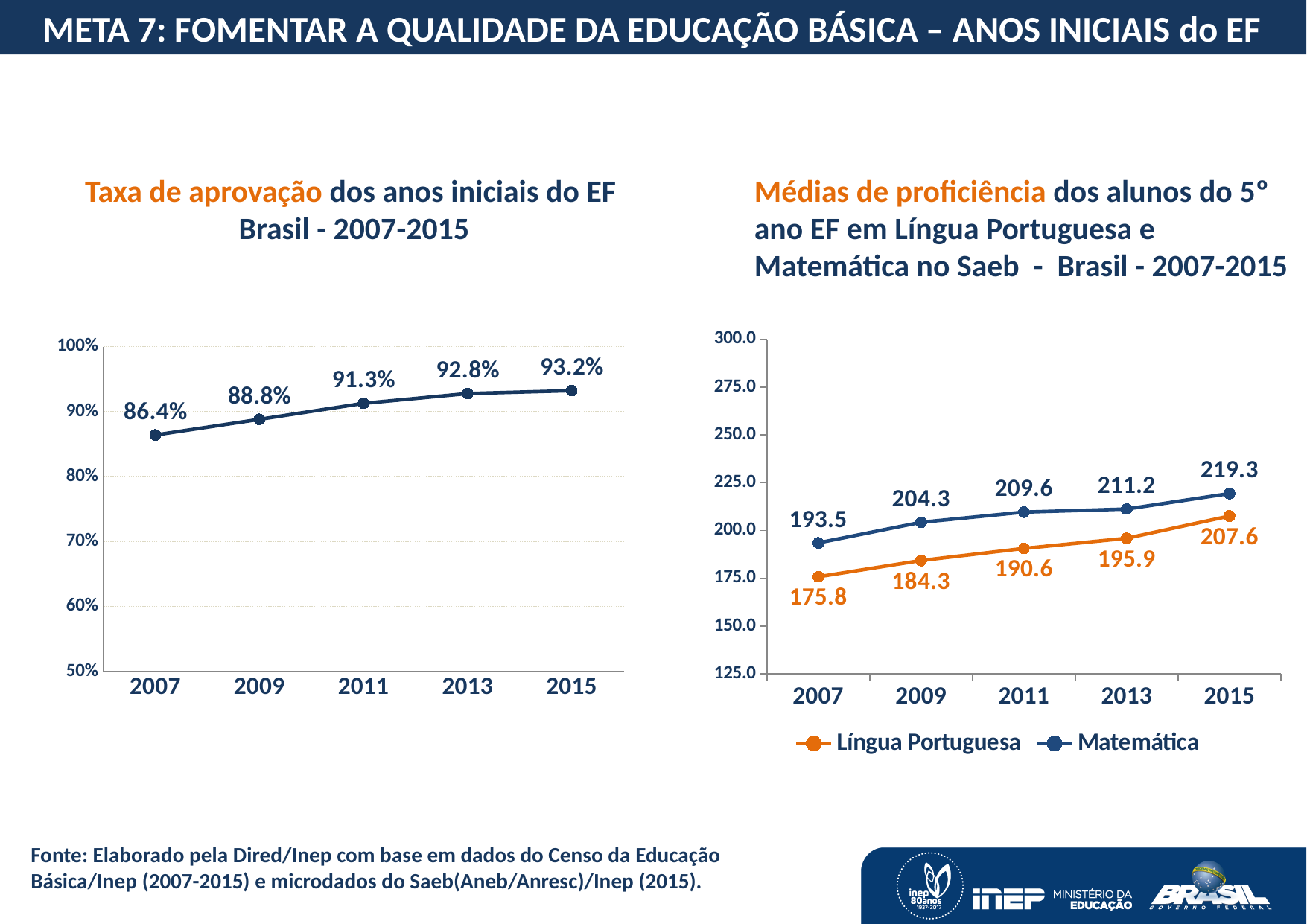

META 7: FOMENTAR A QUALIDADE DA EDUCAÇÃO BÁSICA – ANOS INICIAIS do EF
Taxa de aprovação dos anos iniciais do EF  Brasil - 2007-2015
Médias de proficiência dos alunos do 5º ano EF em Língua Portuguesa e Matemática no Saeb  -  Brasil - 2007-2015

### Chart

| Category | Língua Portuguesa | Matemática |
|---|---|---|
| 2007 | 175.8 | 193.5 |
| 2009 | 184.3 | 204.3 |
| 2011 | 190.6 | 209.6 |
| 2013 | 195.92 | 211.22 |
| 2015 | 207.57 | 219.3 |

### Chart

| Category | Anos Iniciais |
|---|---|
| 2007 | 0.8640956625677301 |
| 2009 | 0.888155153105882 |
| 2011 | 0.9128090751603956 |
| 2013 | 0.9278721947372414 |
| 2015 | 0.932343265607105 |
Fonte: Elaborado pela Dired/Inep com base em dados do Censo da Educação Básica/Inep (2007-2015) e microdados do Saeb(Aneb/Anresc)/Inep (2015).